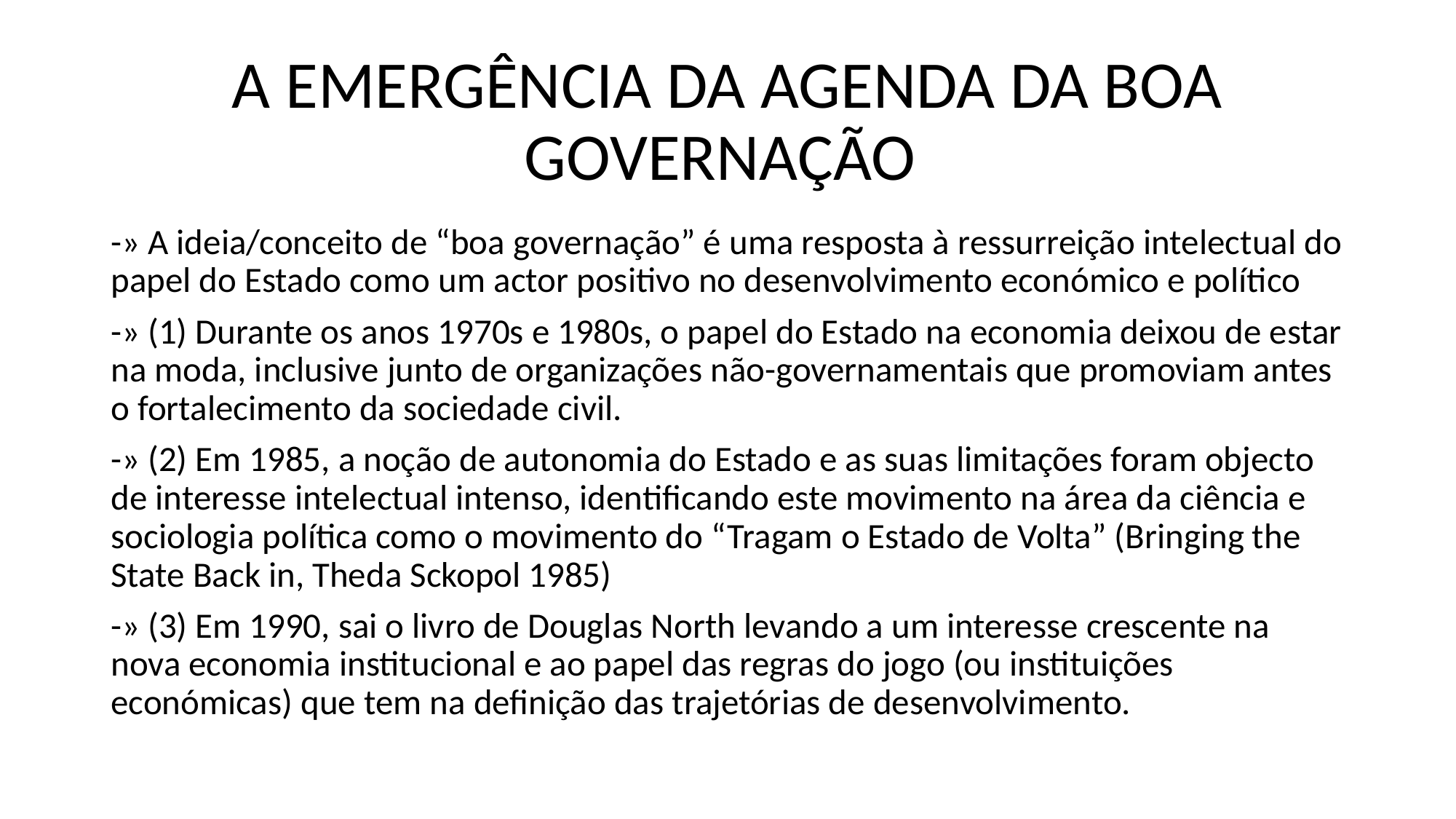

# A EMERGÊNCIA DA AGENDA DA BOA GOVERNAÇÃO
-» A ideia/conceito de “boa governação” é uma resposta à ressurreição intelectual do papel do Estado como um actor positivo no desenvolvimento económico e político
-» (1) Durante os anos 1970s e 1980s, o papel do Estado na economia deixou de estar na moda, inclusive junto de organizações não-governamentais que promoviam antes o fortalecimento da sociedade civil.
-» (2) Em 1985, a noção de autonomia do Estado e as suas limitações foram objecto de interesse intelectual intenso, identificando este movimento na área da ciência e sociologia política como o movimento do “Tragam o Estado de Volta” (Bringing the State Back in, Theda Sckopol 1985)
-» (3) Em 1990, sai o livro de Douglas North levando a um interesse crescente na nova economia institucional e ao papel das regras do jogo (ou instituições económicas) que tem na definição das trajetórias de desenvolvimento.